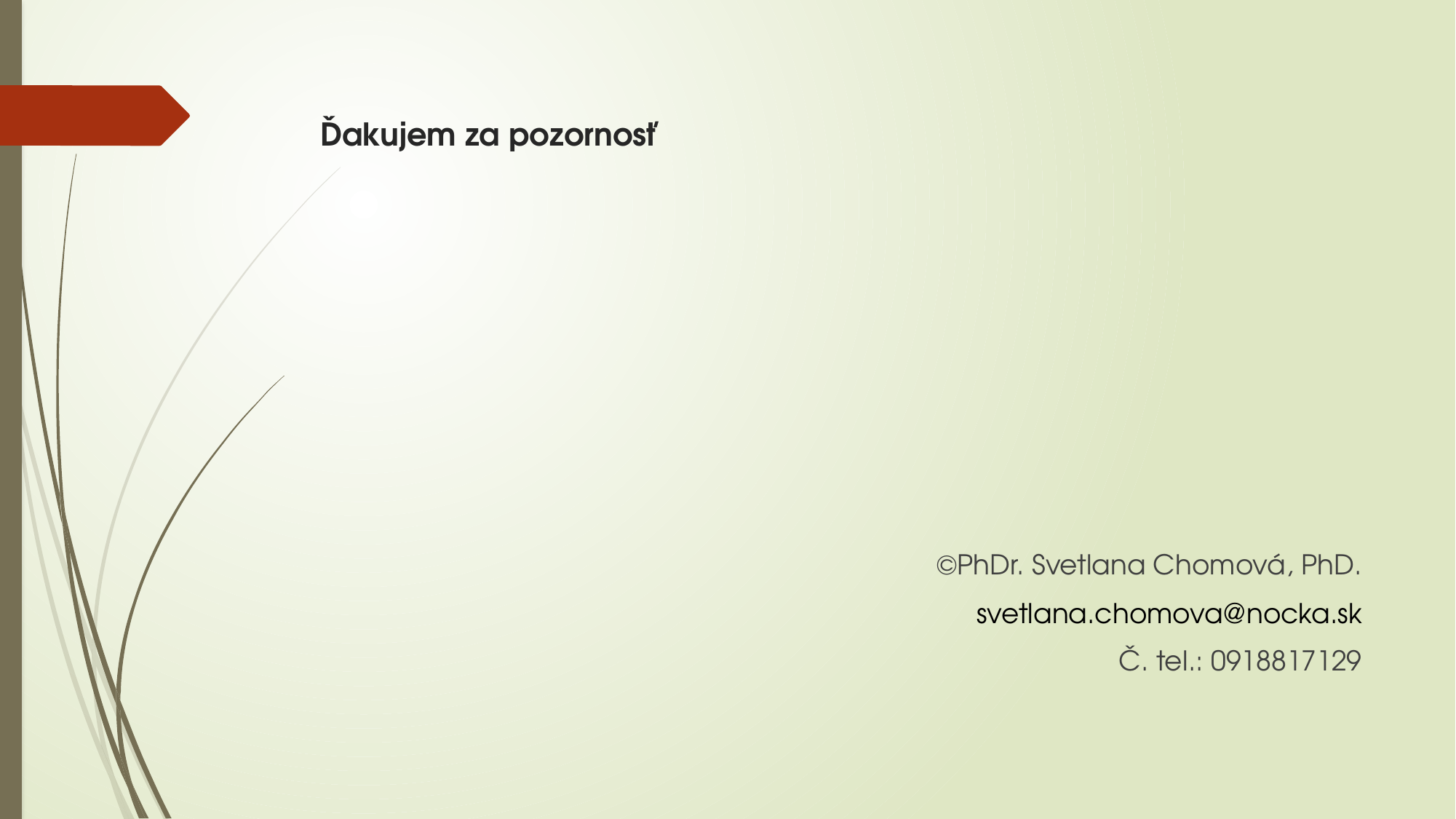

# Ďakujem za pozornosť

©PhDr. Svetlana Chomová, PhD.
svetlana.chomova@nocka.sk
Č. tel.: 0918817129